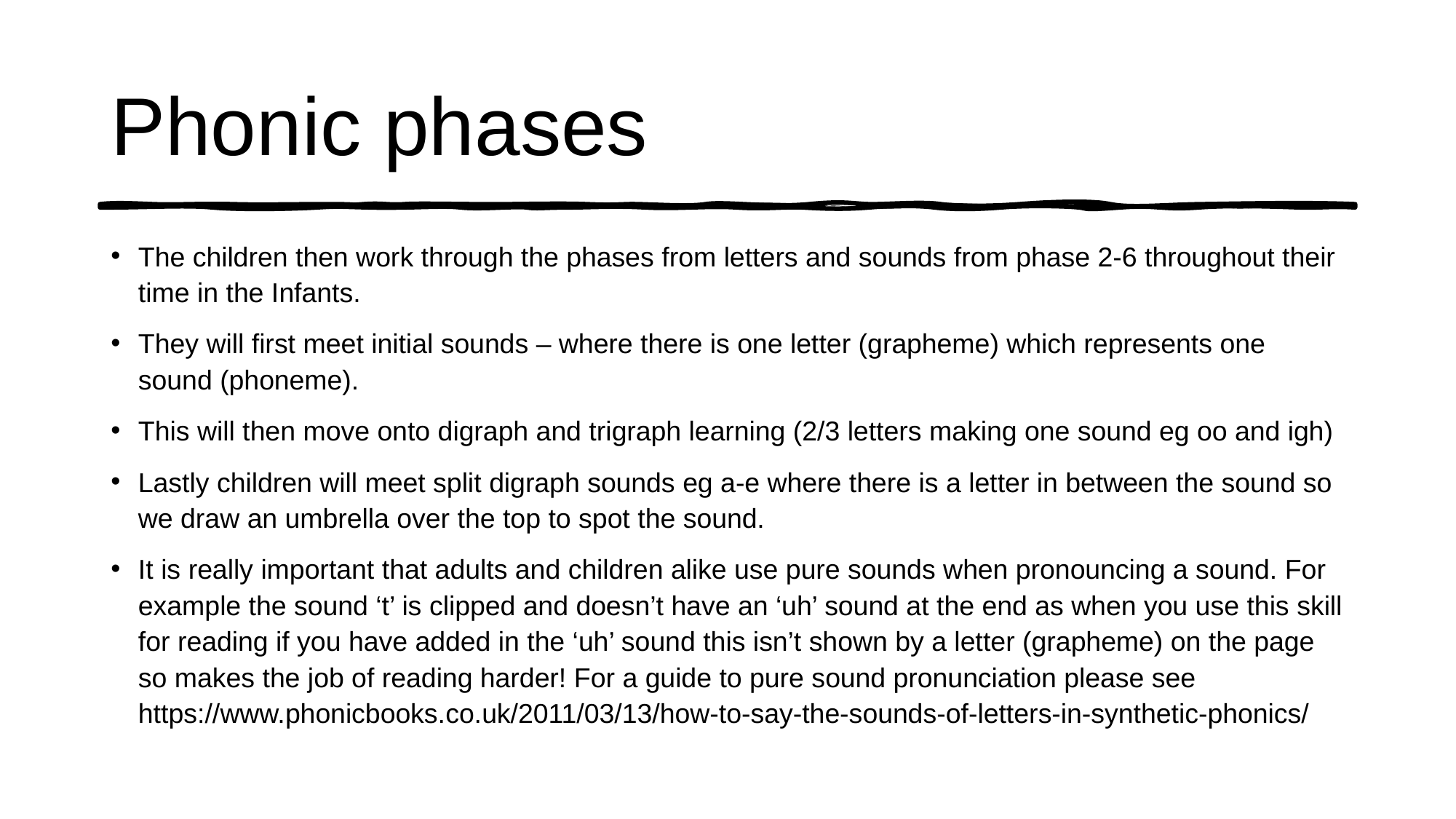

# Phonic phases
The children then work through the phases from letters and sounds from phase 2-6 throughout their time in the Infants.
They will first meet initial sounds – where there is one letter (grapheme) which represents one sound (phoneme).
This will then move onto digraph and trigraph learning (2/3 letters making one sound eg oo and igh)
Lastly children will meet split digraph sounds eg a-e where there is a letter in between the sound so we draw an umbrella over the top to spot the sound.
It is really important that adults and children alike use pure sounds when pronouncing a sound. For example the sound ‘t’ is clipped and doesn’t have an ‘uh’ sound at the end as when you use this skill for reading if you have added in the ‘uh’ sound this isn’t shown by a letter (grapheme) on the page so makes the job of reading harder! For a guide to pure sound pronunciation please see https://www.phonicbooks.co.uk/2011/03/13/how-to-say-the-sounds-of-letters-in-synthetic-phonics/